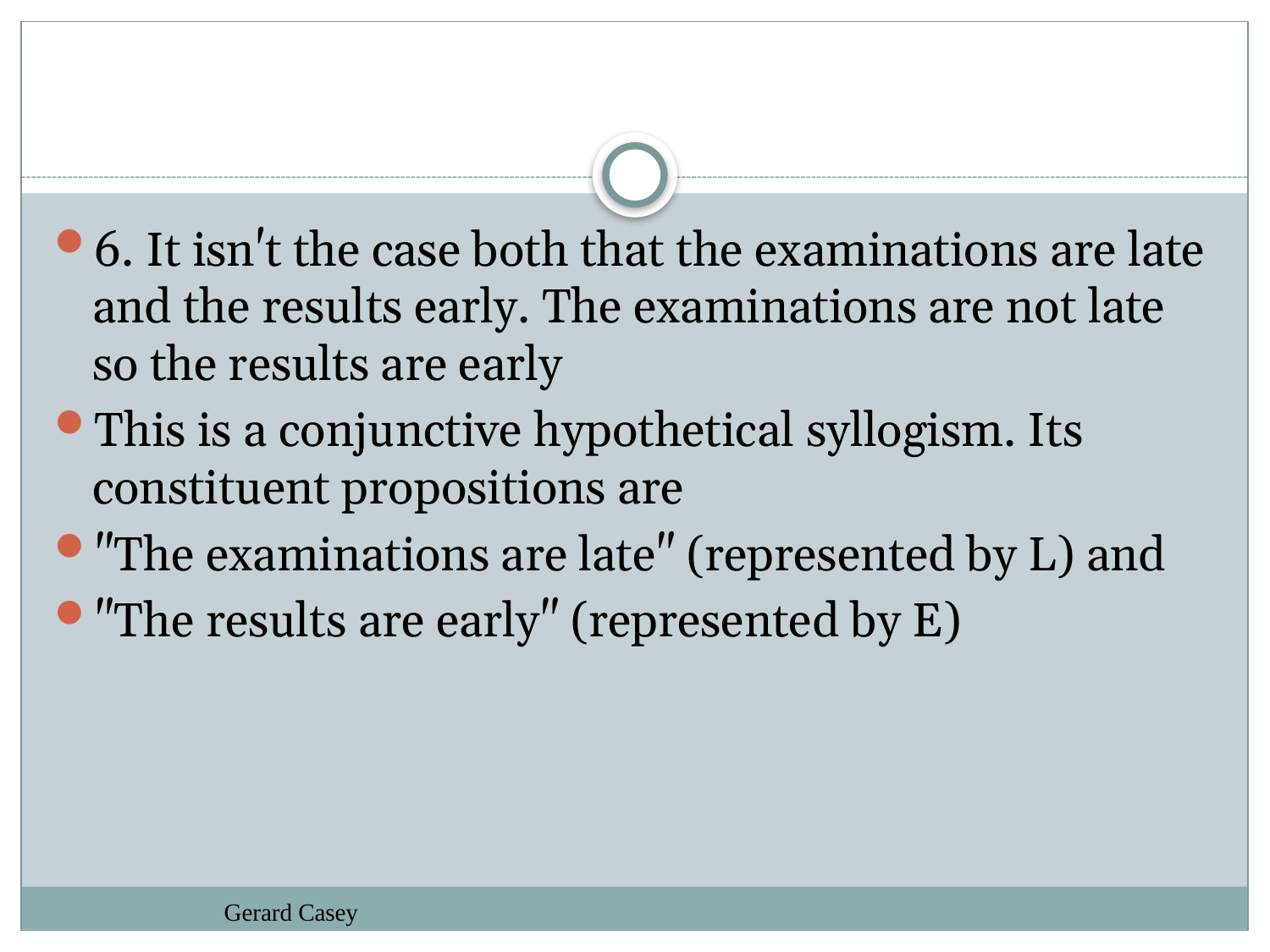

#
6. It isn't the case both that the examinations are late and the results early. The examinations are not late so the results are early
This is a conjunctive hypothetical syllogism. Its constituent propositions are
"The examinations are late" (represented by L) and
"The results are early" (represented by E)

Gerard Casey